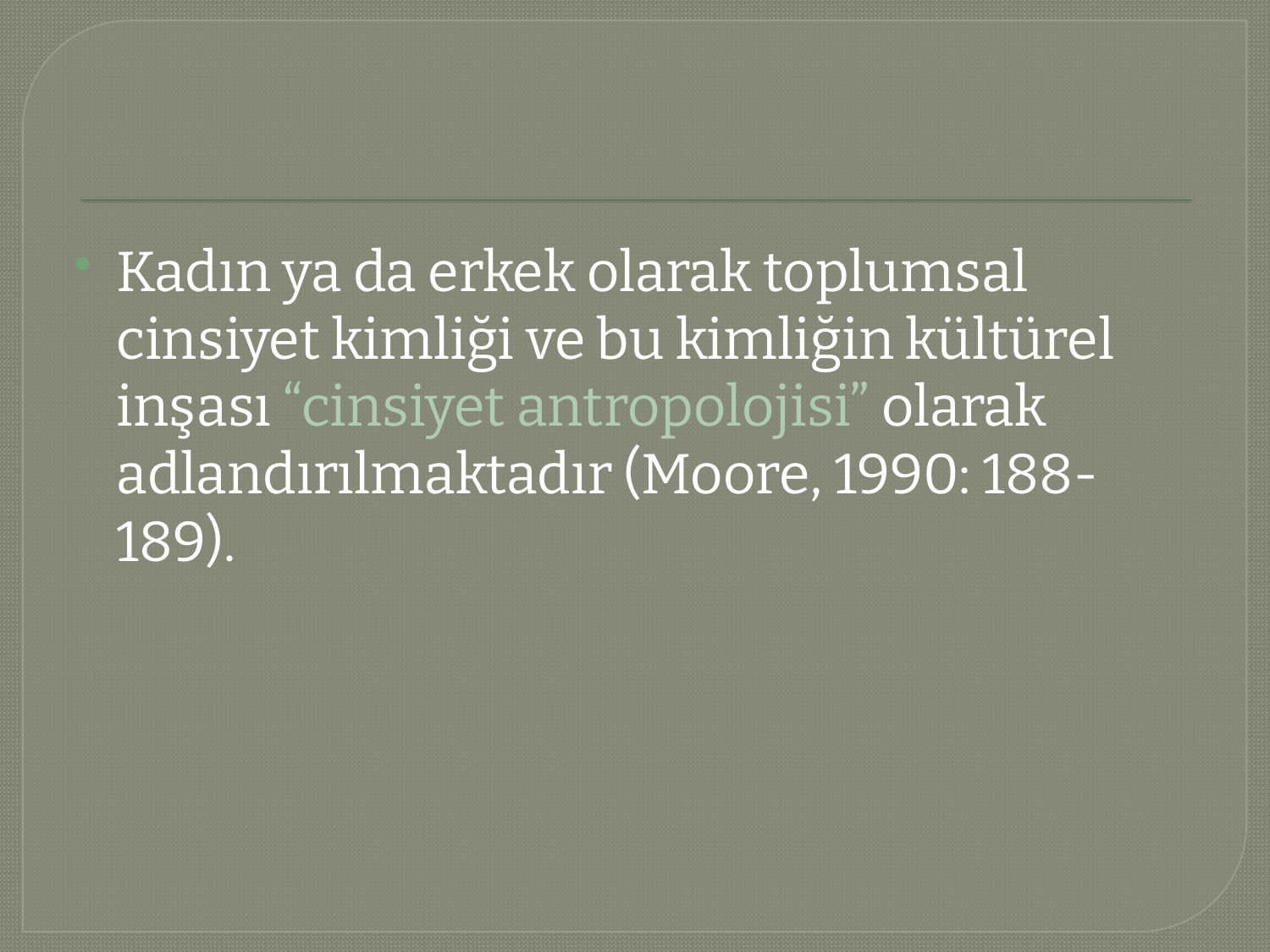

#
Kadın ya da erkek olarak toplumsal cinsiyet kimliği ve bu kimliğin kültürel inşası “cinsiyet antropolojisi” olarak adlandırılmaktadır (Moore, 1990: 188-189).